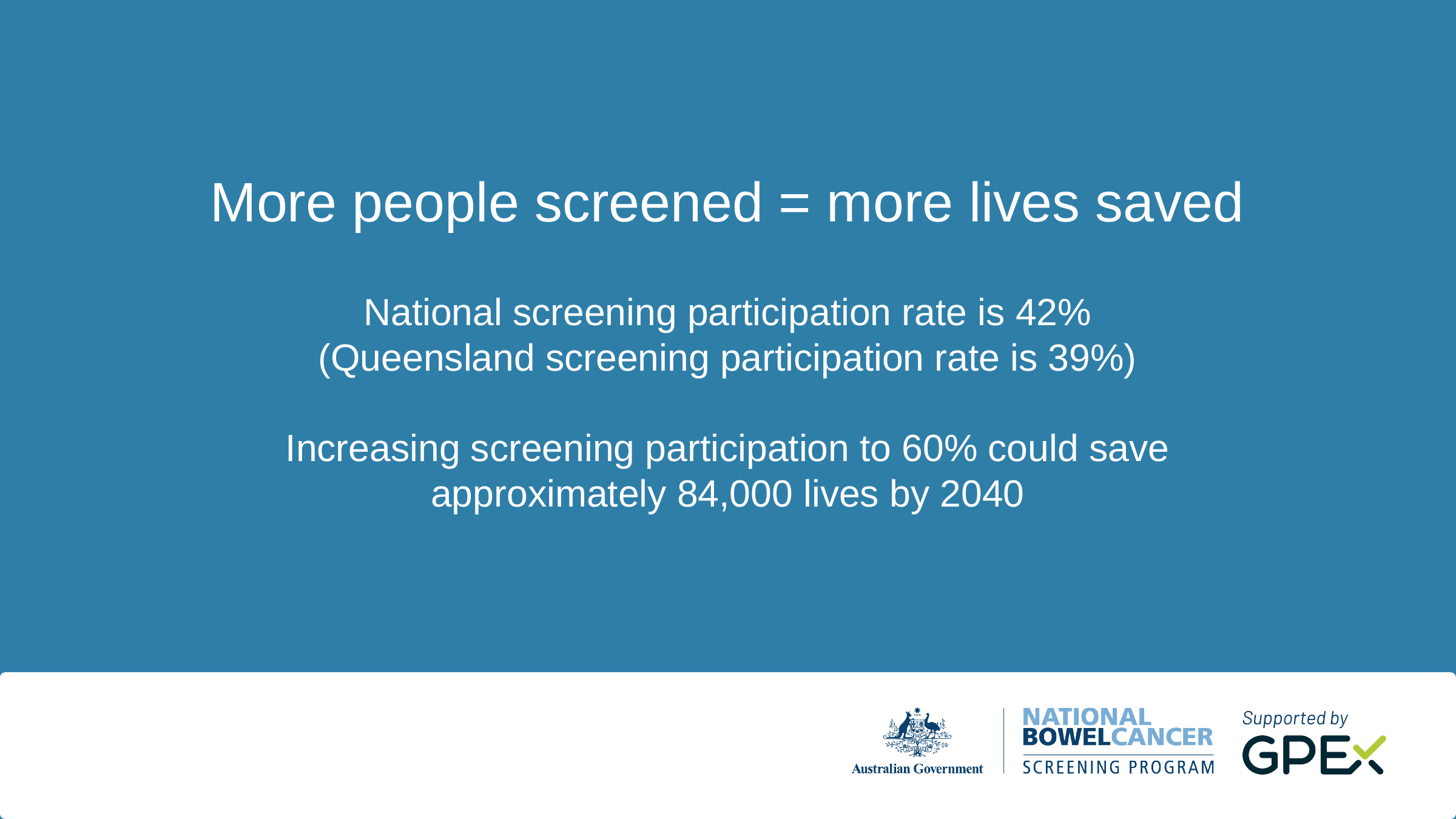

More people screened = more lives saved

National screening participation rate is 42%
(Queensland screening participation rate is 39%)

Increasing screening participation to 60% could save approximately 84,000 lives by 2040